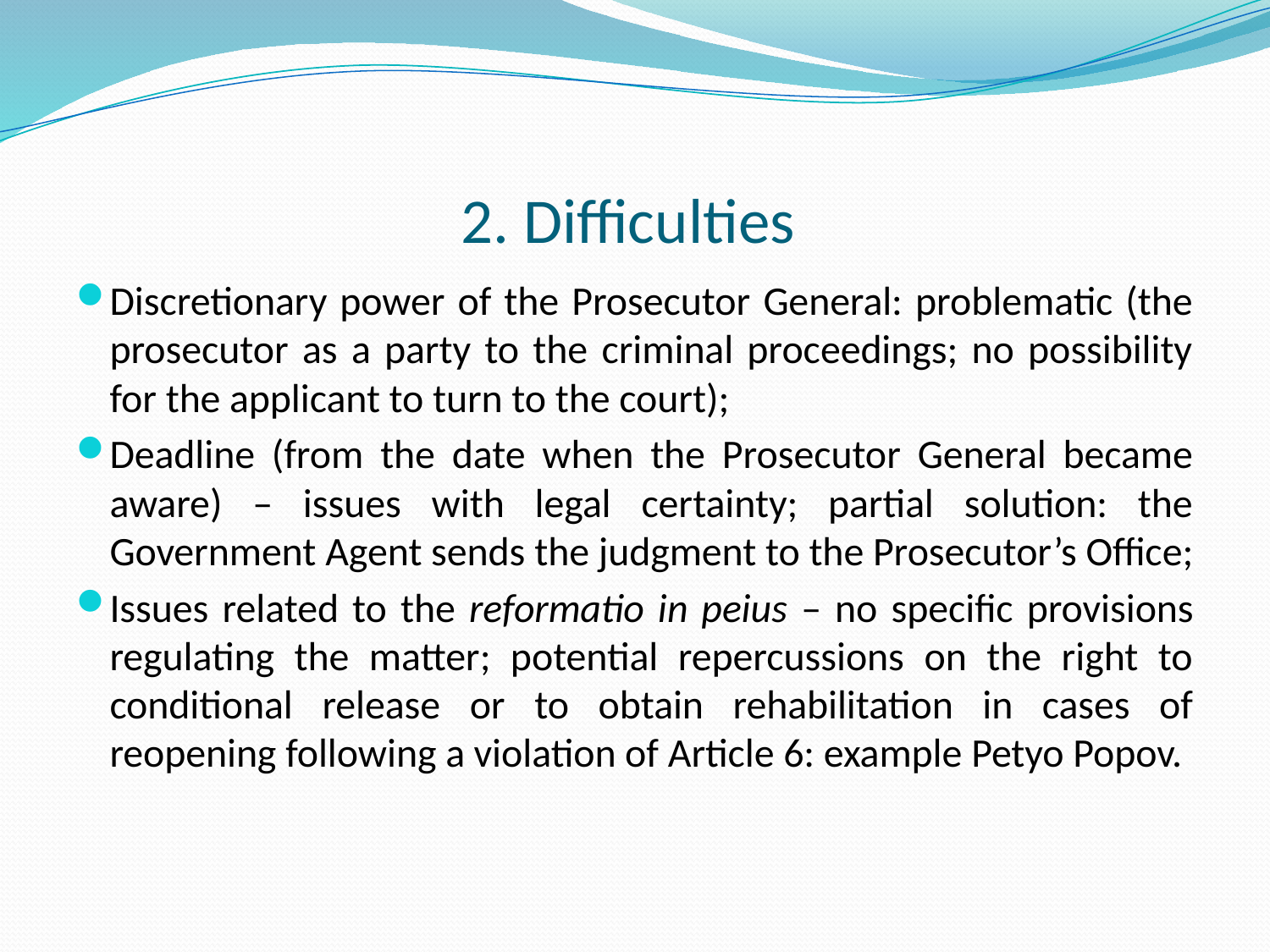

# 2. Difficulties
Discretionary power of the Prosecutor General: problematic (the prosecutor as a party to the criminal proceedings; no possibility for the applicant to turn to the court);
Deadline (from the date when the Prosecutor General became aware) – issues with legal certainty; partial solution: the Government Agent sends the judgment to the Prosecutor’s Office;
Issues related to the reformatio in peius – no specific provisions regulating the matter; potential repercussions on the right to conditional release or to obtain rehabilitation in cases of reopening following a violation of Article 6: example Petyo Popov.